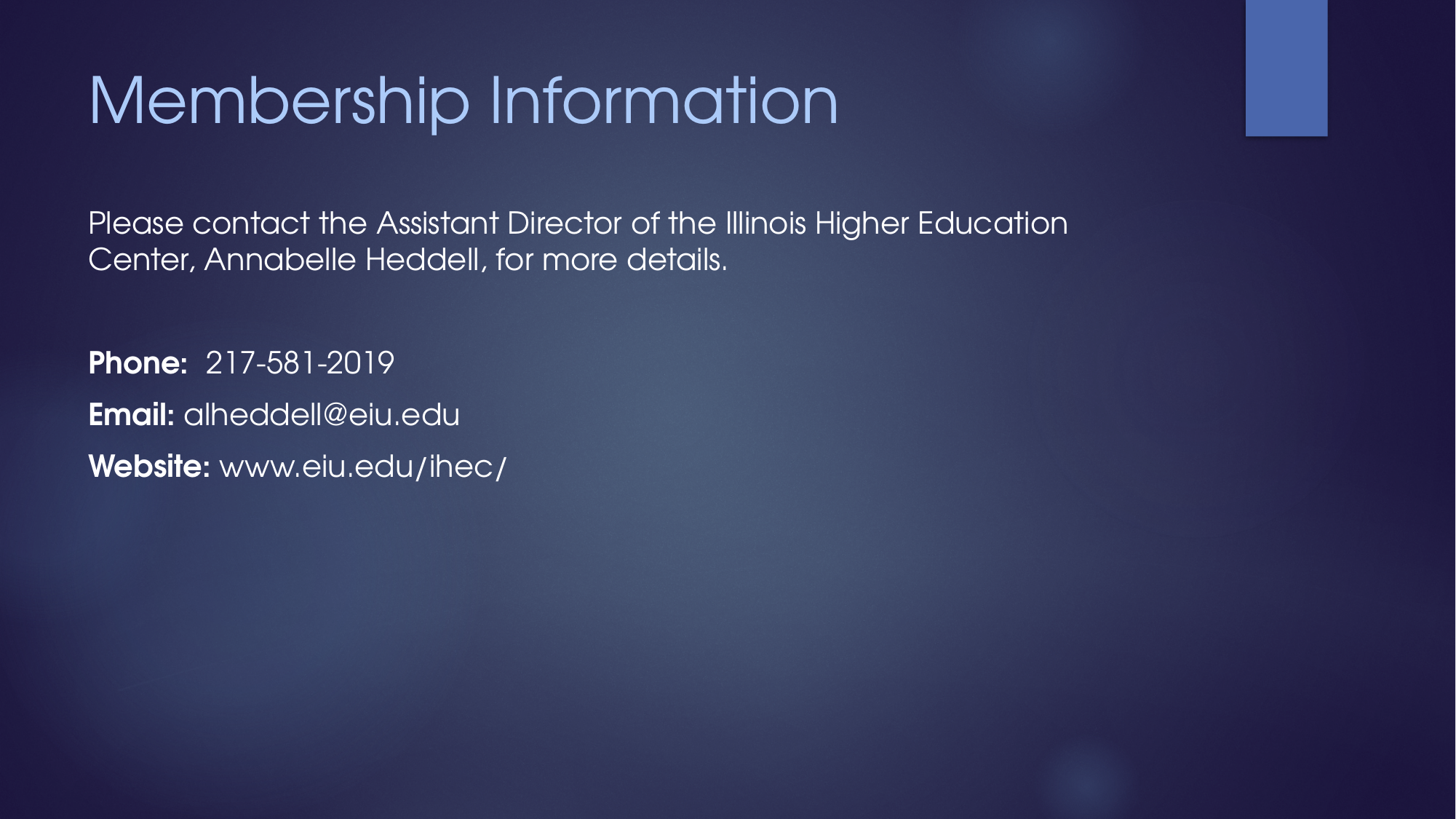

# Membership Information
Please contact the Assistant Director of the Illinois Higher Education Center, Annabelle Heddell, for more details.

Phone:  217-581-2019​
Email: alheddell@eiu.edu​
Website: www.eiu.edu/ihec/